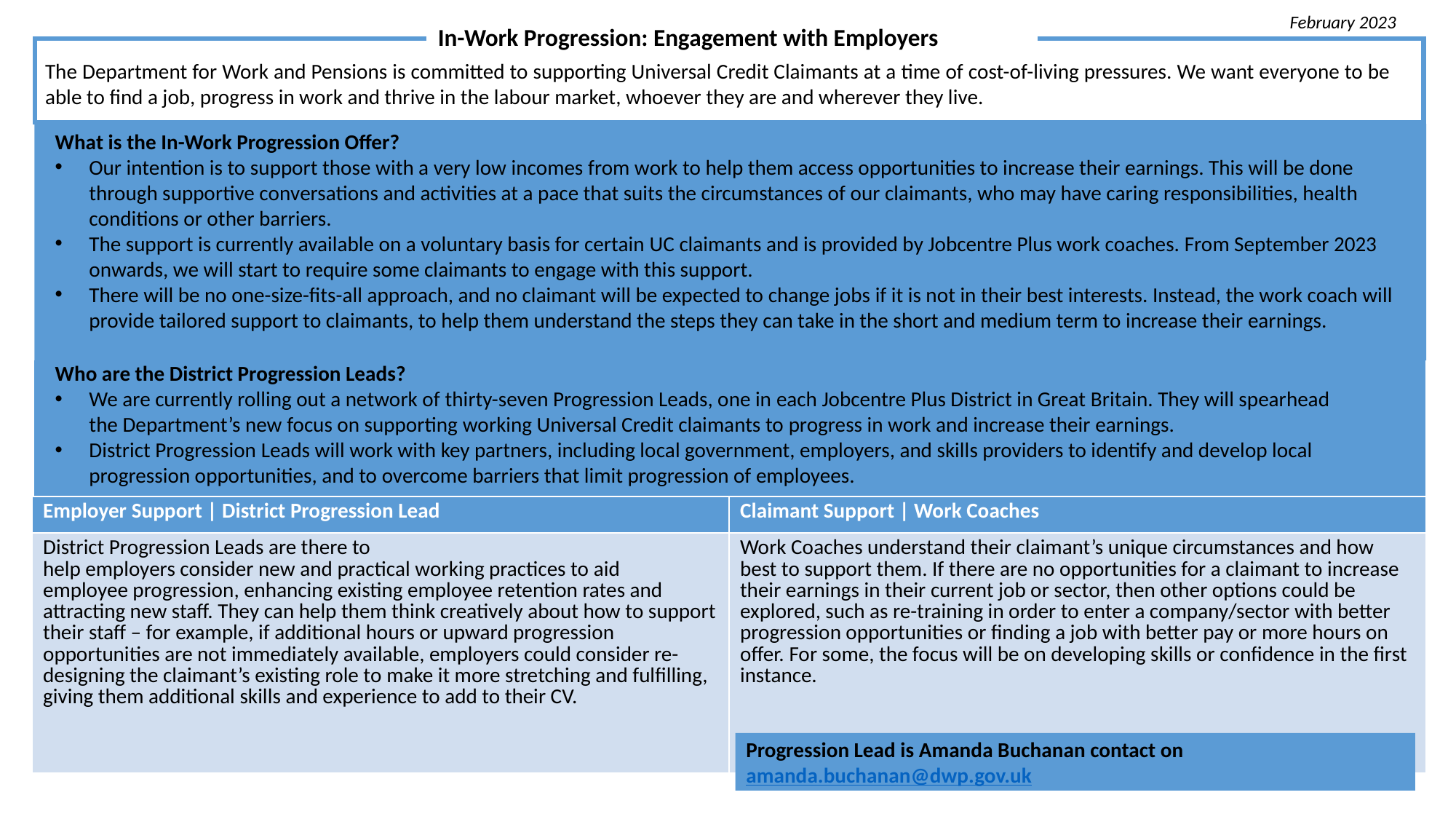

February 2023
In-Work Progression: Engagement with Employers

The Department for Work and Pensions is committed to supporting Universal Credit Claimants at a time of cost-of-living pressures. We want everyone to be able to find a job, progress in work and thrive in the labour market, whoever they are and wherever they live.
Claimant Journey
What is the In-Work Progression Offer?
Our intention is to support those with a very low incomes from work to help them access opportunities to increase their earnings. This will be done through supportive conversations and activities at a pace that suits the circumstances of our claimants, who may have caring responsibilities, health conditions or other barriers.
The support is currently available on a voluntary basis for certain UC claimants and is provided by Jobcentre Plus work coaches. From September 2023 onwards, we will start to require some claimants to engage with this support.
There will be no one-size-fits-all approach, and no claimant will be expected to change jobs if it is not in their best interests. Instead, the work coach will provide tailored support to claimants, to help them understand the steps they can take in the short and medium term to increase their earnings.

Who are the District Progression Leads?
We are currently rolling out a network of thirty-seven Progression Leads, one in each Jobcentre Plus District in Great Britain. They will spearhead the Department’s new focus on supporting working Universal Credit claimants to progress in work and increase their earnings.
District Progression Leads will work with key partners, including local government, employers, and skills providers to identify and develop local progression opportunities, and to overcome barriers that limit progression of employees.

| Employer Support | District Progression Lead | Claimant Support | Work Coaches |
| --- | --- |
| District Progression Leads are there to help employers consider new and practical working practices to aid employee progression, enhancing existing employee retention rates and attracting new staff. They can help them think creatively about how to support their staff – for example, if additional hours or upward progression opportunities are not immediately available, employers could consider re-designing the claimant’s existing role to make it more stretching and fulfilling, giving them additional skills and experience to add to their CV. | Work Coaches understand their claimant’s unique circumstances and how best to support them. If there are no opportunities for a claimant to increase their earnings in their current job or sector, then other options could be explored, such as re-training in order to enter a company/sector with better progression opportunities or finding a job with better pay or more hours on offer. For some, the focus will be on developing skills or confidence in the first instance.  ​ |
Progression Lead is Amanda Buchanan contact on amanda.buchanan@dwp.gov.uk